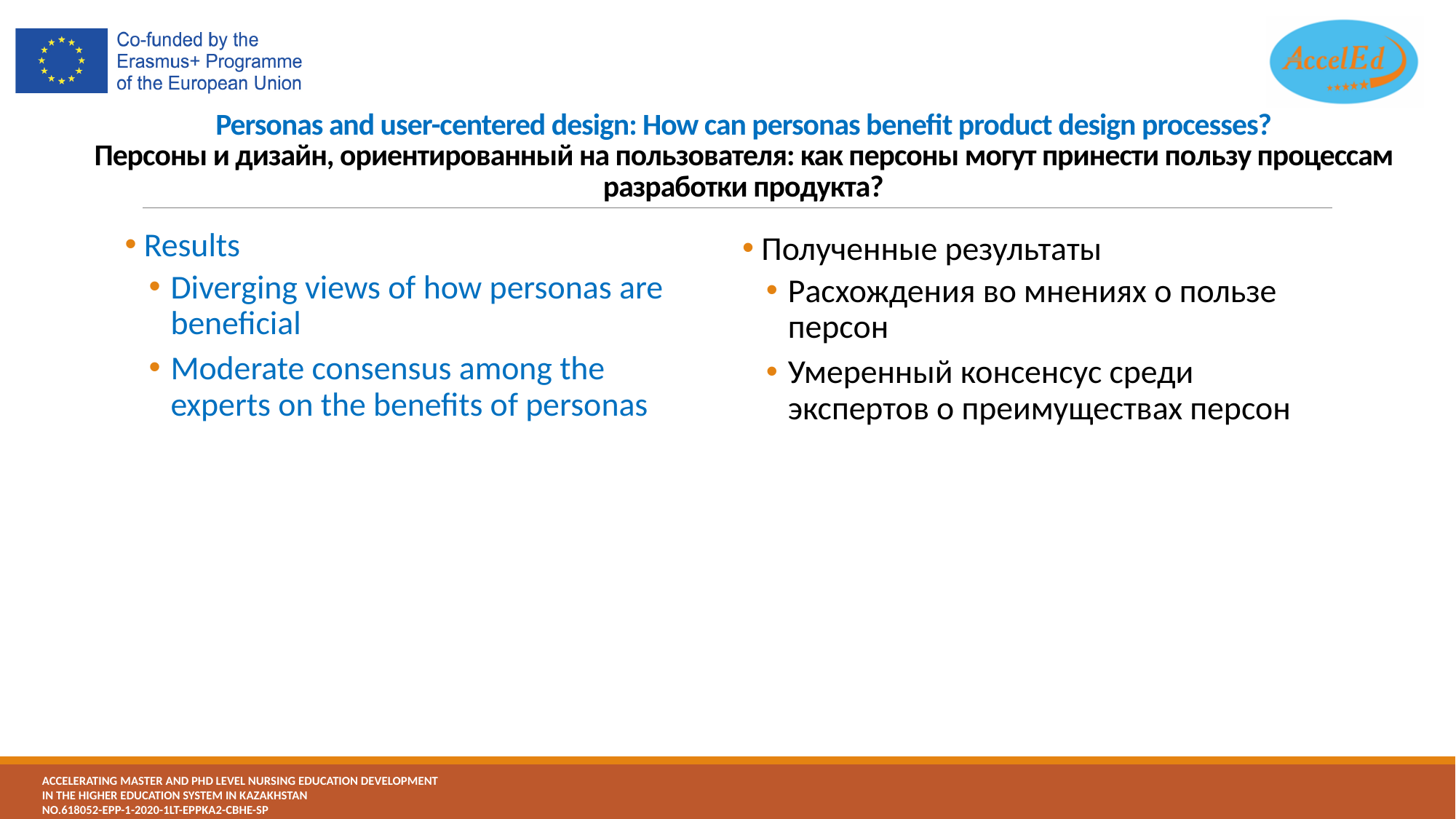

# Personas and user-centered design: How can personas benefit product design processes? Персоны и дизайн, ориентированный на пользователя: как персоны могут принести пользу процессам разработки продукта?
 Results
Diverging views of how personas are beneficial
Moderate consensus among the experts on the benefits of personas
 Полученные результаты
Расхождения во мнениях о пользе персон
Умеренный консенсус среди экспертов о преимуществах персон